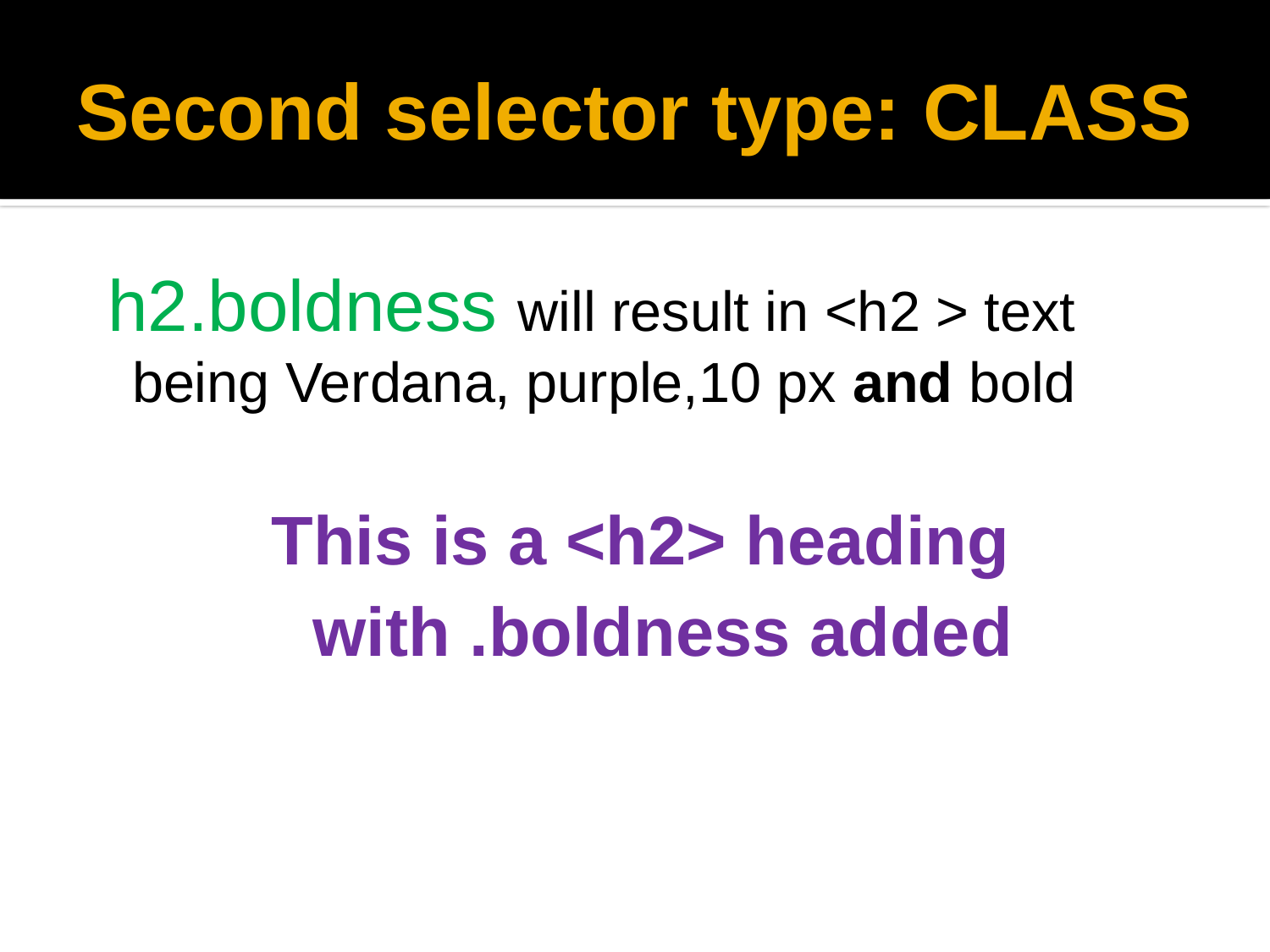

# Second selector type: CLASS
 h2.boldness will result in <h2 > text being Verdana, purple,10 px and bold

This is a <h2> heading with .boldness added